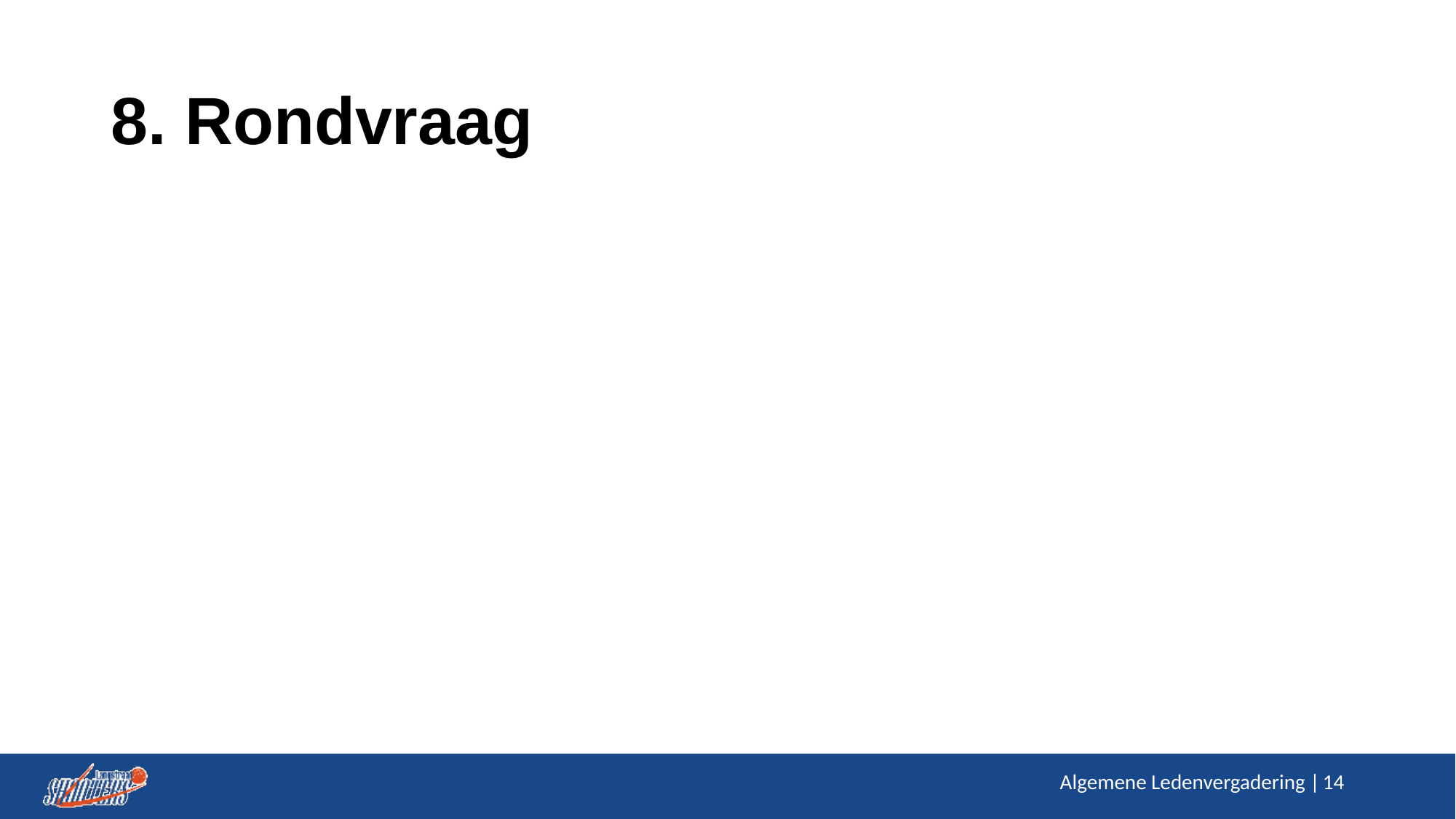

# 8. Rondvraag
Algemene Ledenvergadering |
14